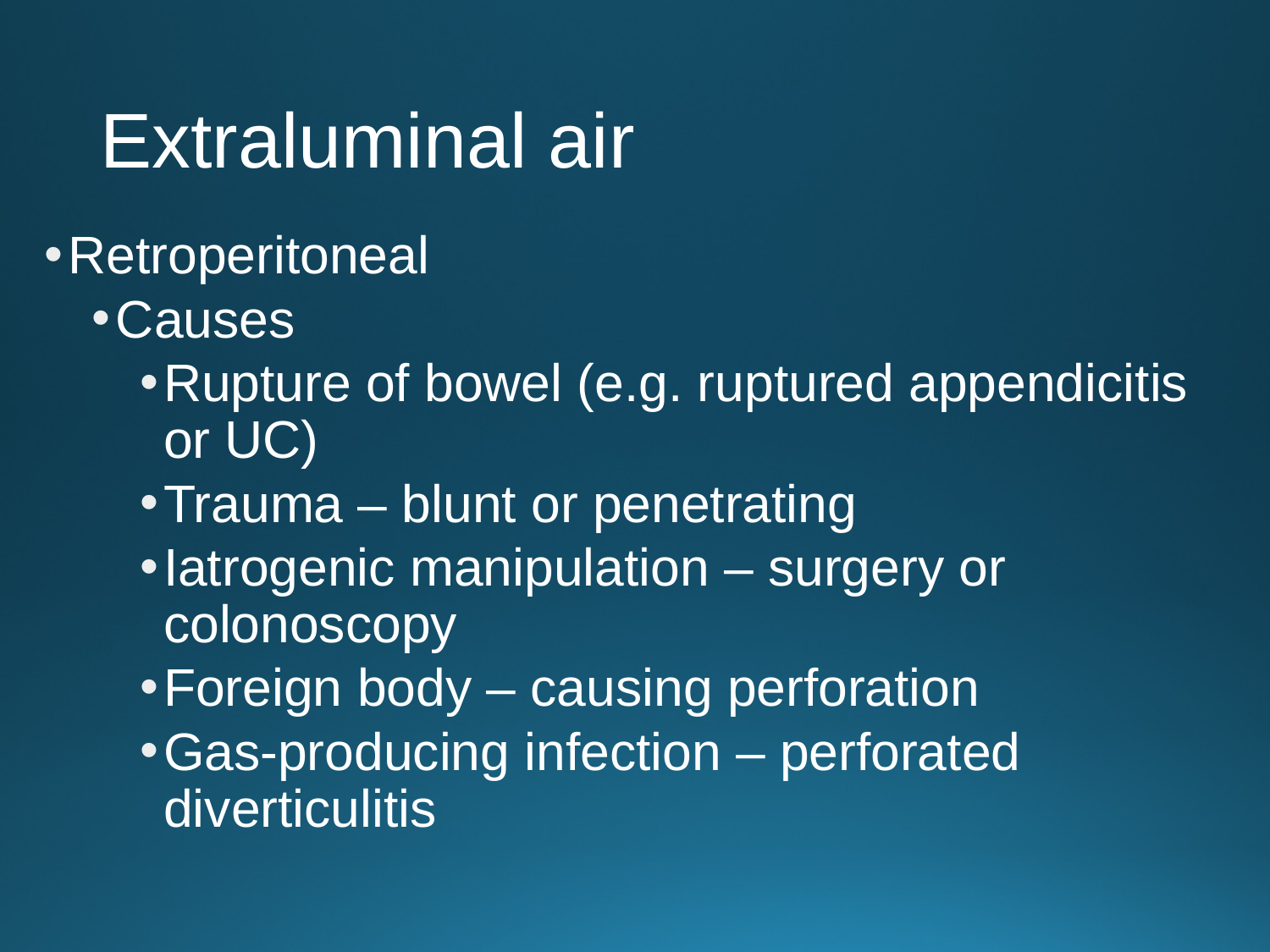

# Extraluminal air
Retroperitoneal
Causes
Rupture of bowel (e.g. ruptured appendicitis or UC)
Trauma – blunt or penetrating
Iatrogenic manipulation – surgery or colonoscopy
Foreign body – causing perforation
Gas-producing infection – perforated diverticulitis